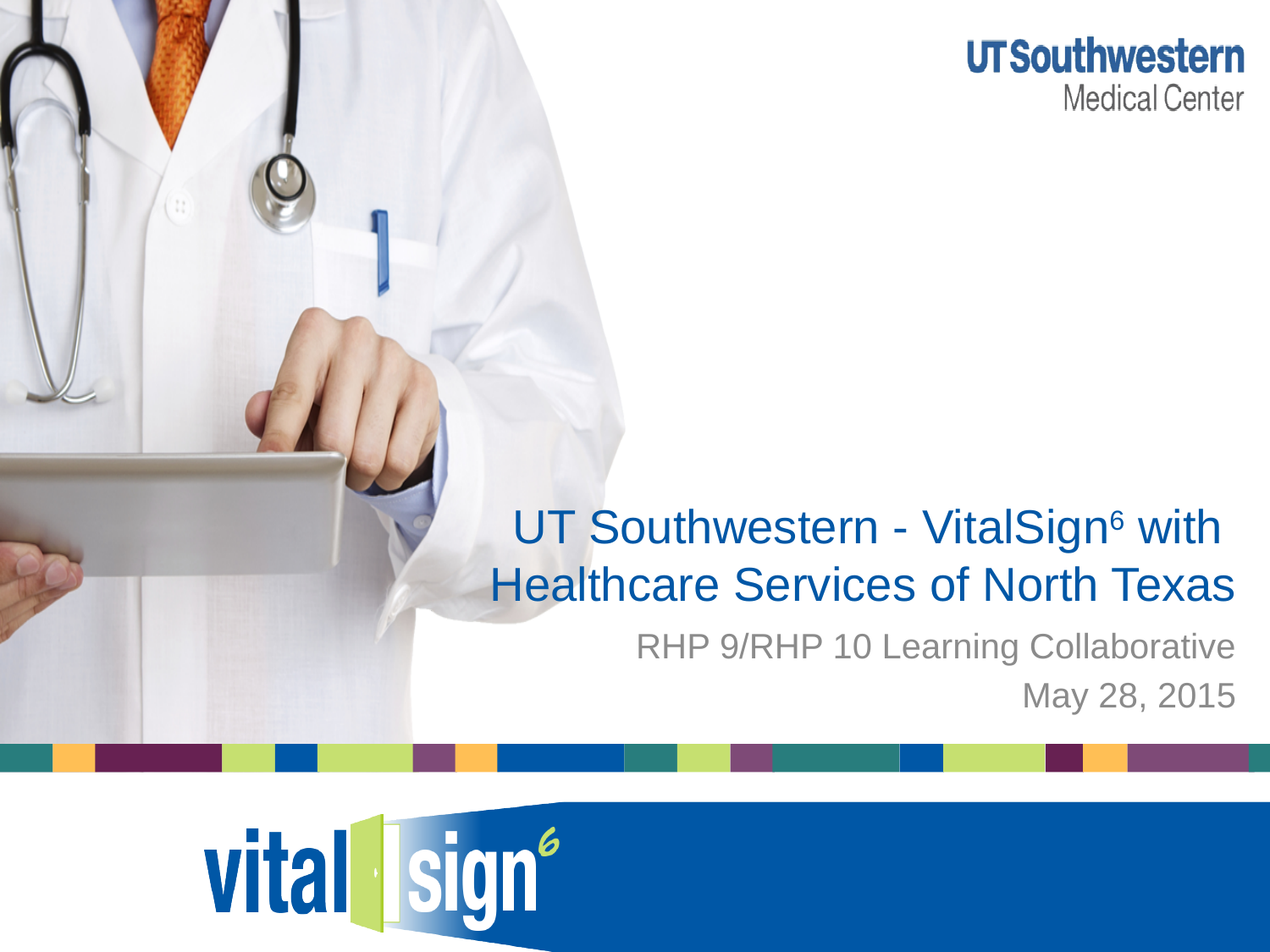

# UT Southwestern - VitalSign6 with Healthcare Services of North Texas
RHP 9/RHP 10 Learning Collaborative
May 28, 2015